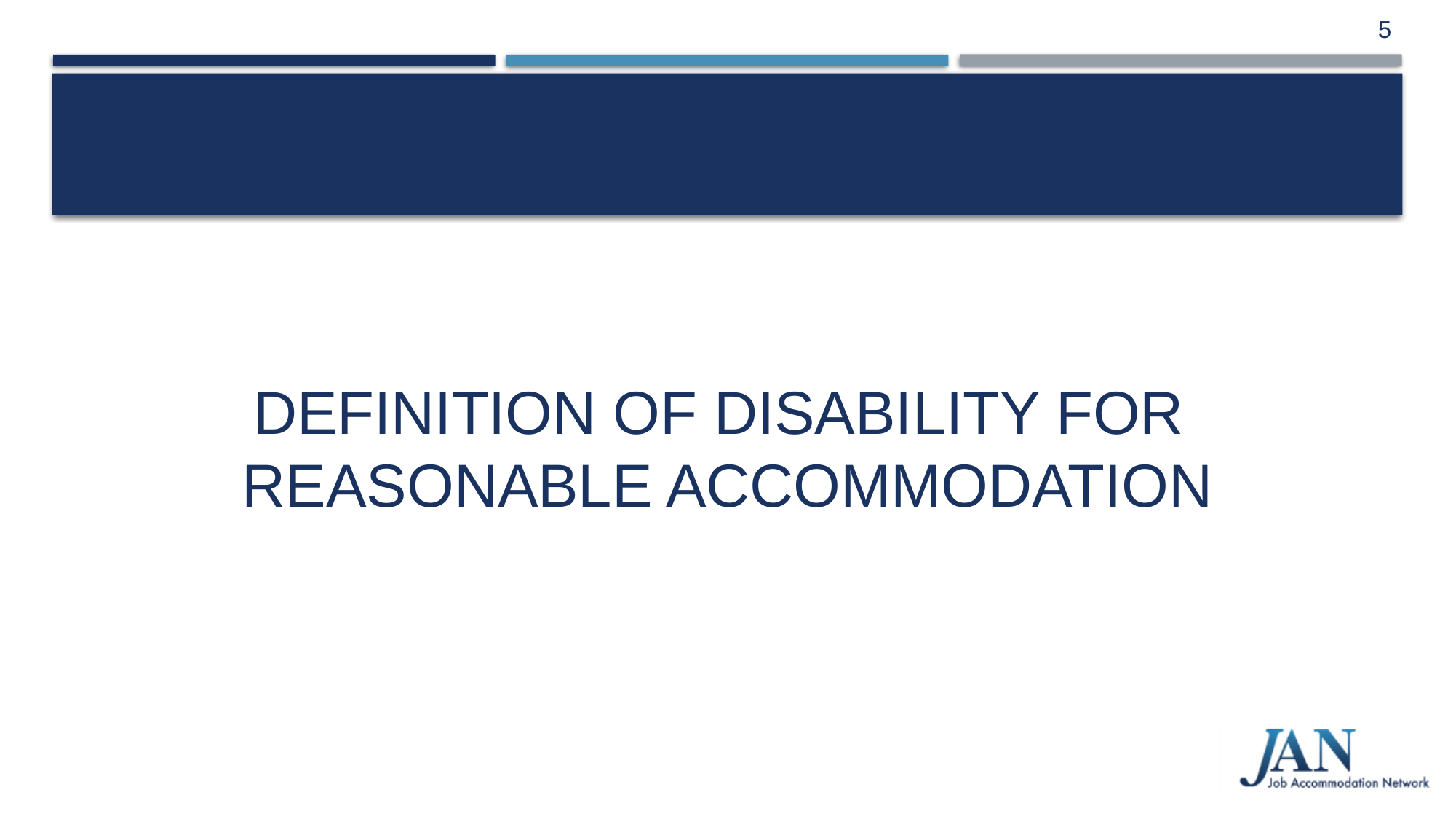

5
DEFINITION OF DISABILITY FOR
REASONABLE ACCOMMODATION